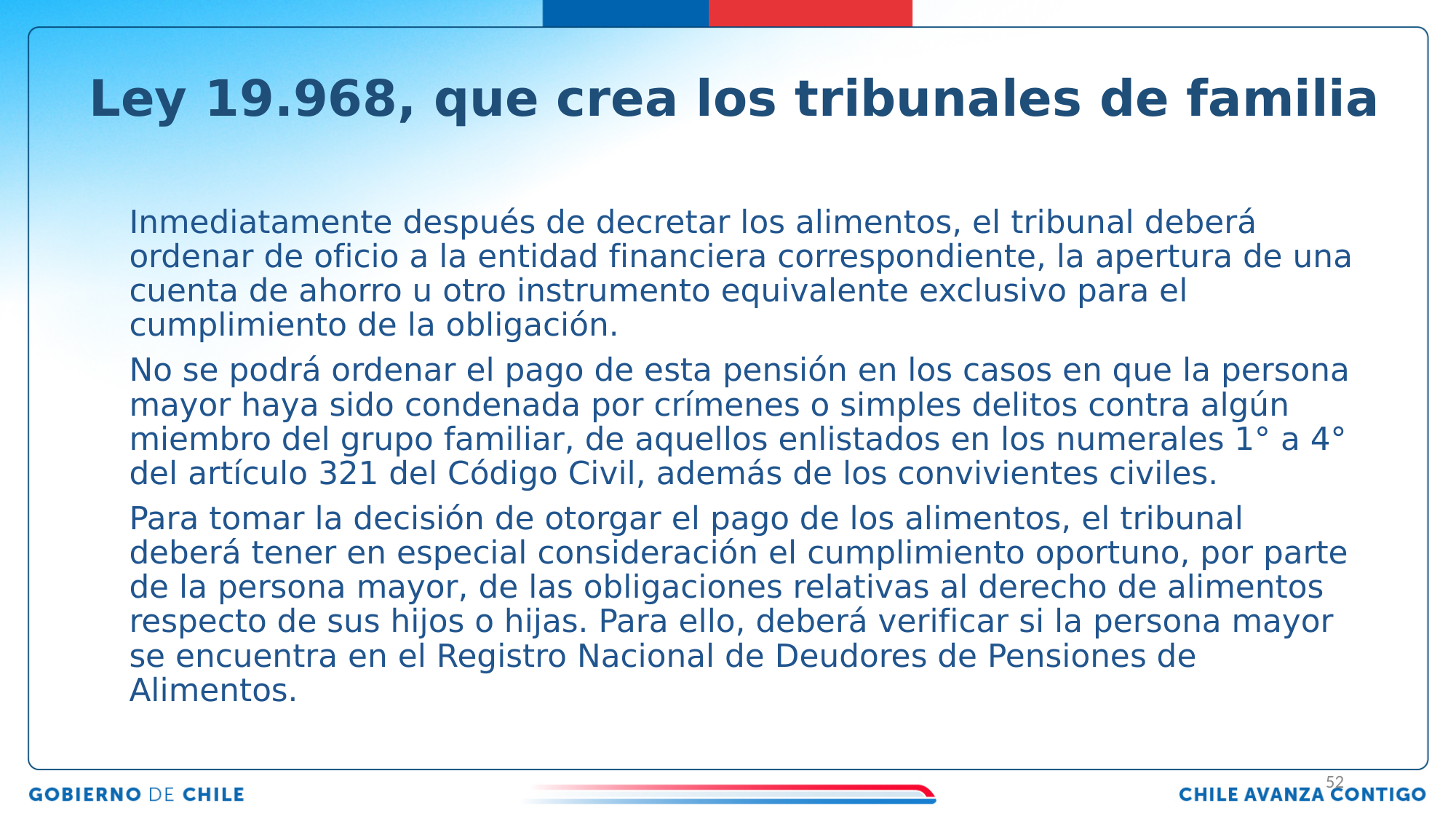

# Ley 19.968, que crea los tribunales de familia
Inmediatamente después de decretar los alimentos, el tribunal deberá ordenar de oficio a la entidad financiera correspondiente, la apertura de una cuenta de ahorro u otro instrumento equivalente exclusivo para el cumplimiento de la obligación.
No se podrá ordenar el pago de esta pensión en los casos en que la persona mayor haya sido condenada por crímenes o simples delitos contra algún miembro del grupo familiar, de aquellos enlistados en los numerales 1° a 4° del artículo 321 del Código Civil, además de los convivientes civiles.
Para tomar la decisión de otorgar el pago de los alimentos, el tribunal deberá tener en especial consideración el cumplimiento oportuno, por parte de la persona mayor, de las obligaciones relativas al derecho de alimentos respecto de sus hijos o hijas. Para ello, deberá verificar si la persona mayor se encuentra en el Registro Nacional de Deudores de Pensiones de Alimentos.
52